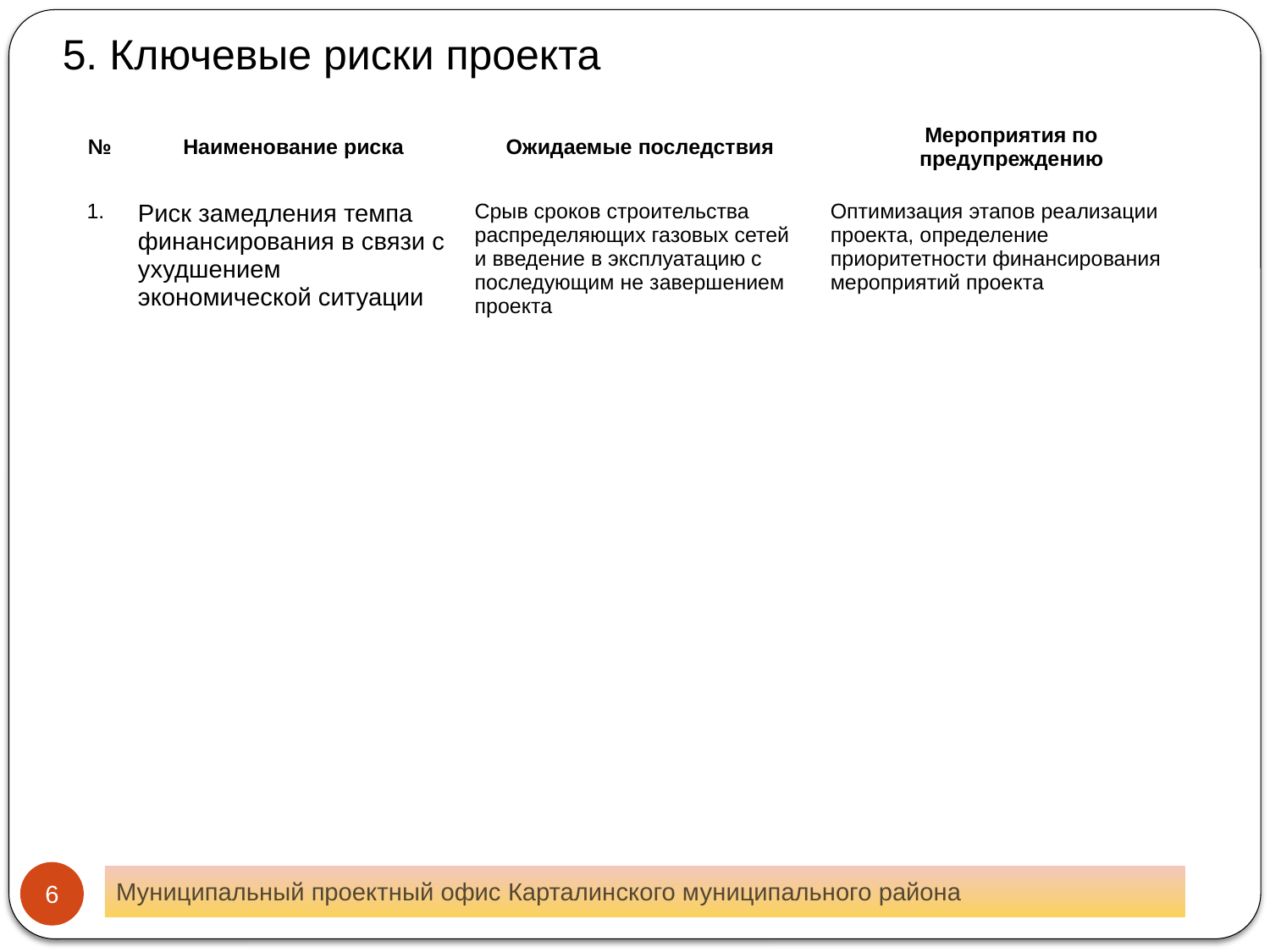

5. Ключевые риски проекта
| № | Наименование риска | Ожидаемые последствия | Мероприятия по предупреждению |
| --- | --- | --- | --- |
| 1. | Риск замедления темпа финансирования в связи с ухудшением экономической ситуации | Срыв сроков строительства распределяющих газовых сетей и введение в эксплуатацию с последующим не завершением проекта | Оптимизация этапов реализации проекта, определение приоритетности финансирования мероприятий проекта |
6
Муниципальный проектный офис Карталинского муниципального района